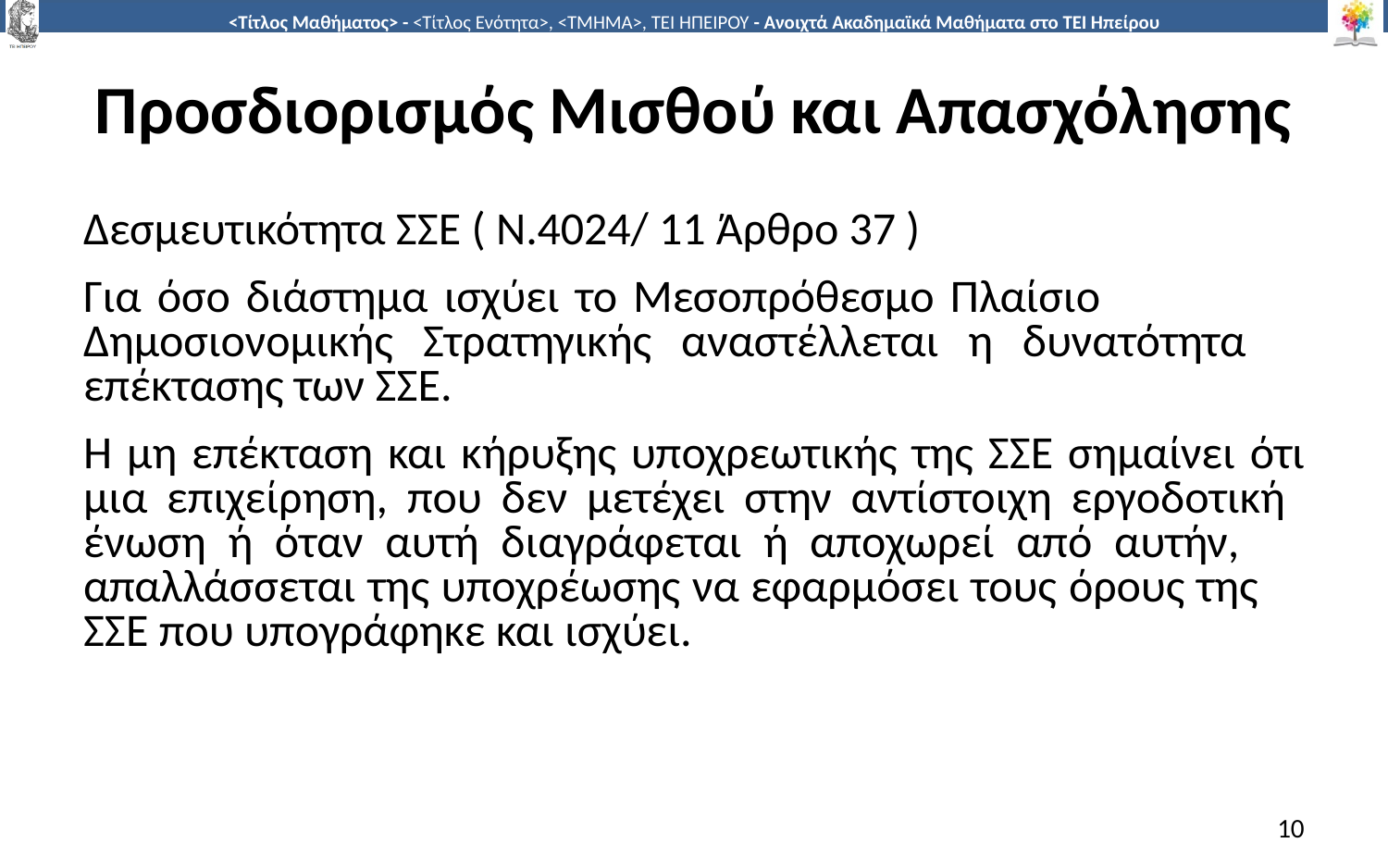

# Προσδιορισμός Μισθού και Απασχόλησης
Δεσμευτικότητα ΣΣΕ ( Ν.4024/ 11 Άρθρο 37 )
Για όσο διάστηµα ισχύει το Μεσοπρόθεσµο Πλαίσιο              Δηµοσιονοµικής Στρατηγικής αναστέλλεται η δυνατότητα   επέκτασης των ΣΣΕ.
Η µη επέκταση και κήρυξης υποχρεωτικής της ΣΣΕ σηµαίνει ότι µια επιχείρηση, που δεν µετέχει στην αντίστοιχη εργοδοτική  ένωση ή όταν αυτή διαγράφεται ή αποχωρεί από αυτήν,    απαλλάσσεται της υποχρέωσης να εφαρµόσει τους όρους της     ΣΣΕ που υπογράφηκε και ισχύει.

10